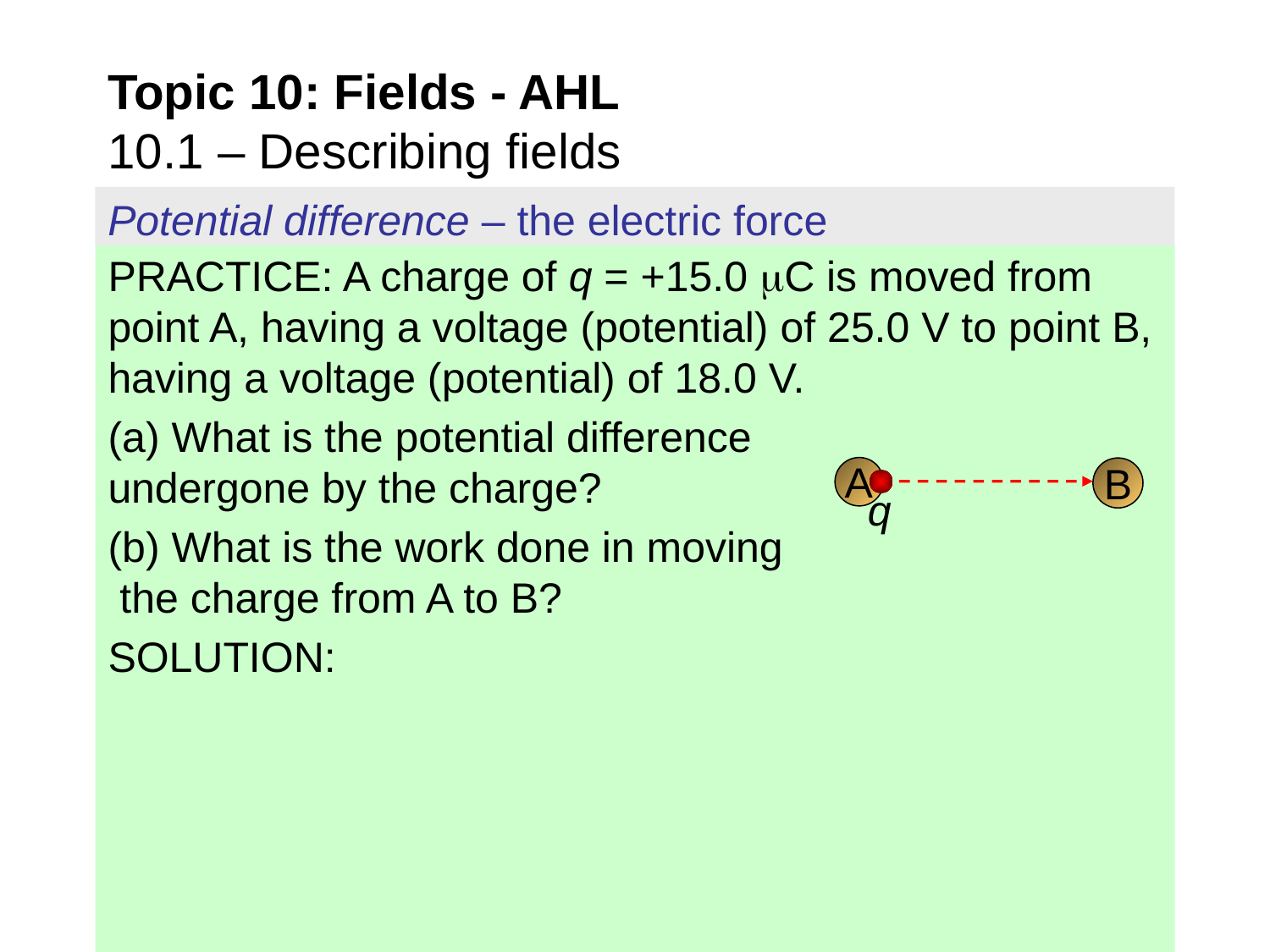

Topic 10: Fields - AHL
10.1 – Describing fields
Potential difference – the electric force
PRACTICE: A charge of q = +15.0 μC is moved from point A, having a voltage (potential) of 25.0 V to point B, having a voltage (potential) of 18.0 V.
(a) What is the potential difference                         undergone by the charge?
(b) What is the work done in moving                                 the charge from A to B?
SOLUTION:
A

B

q